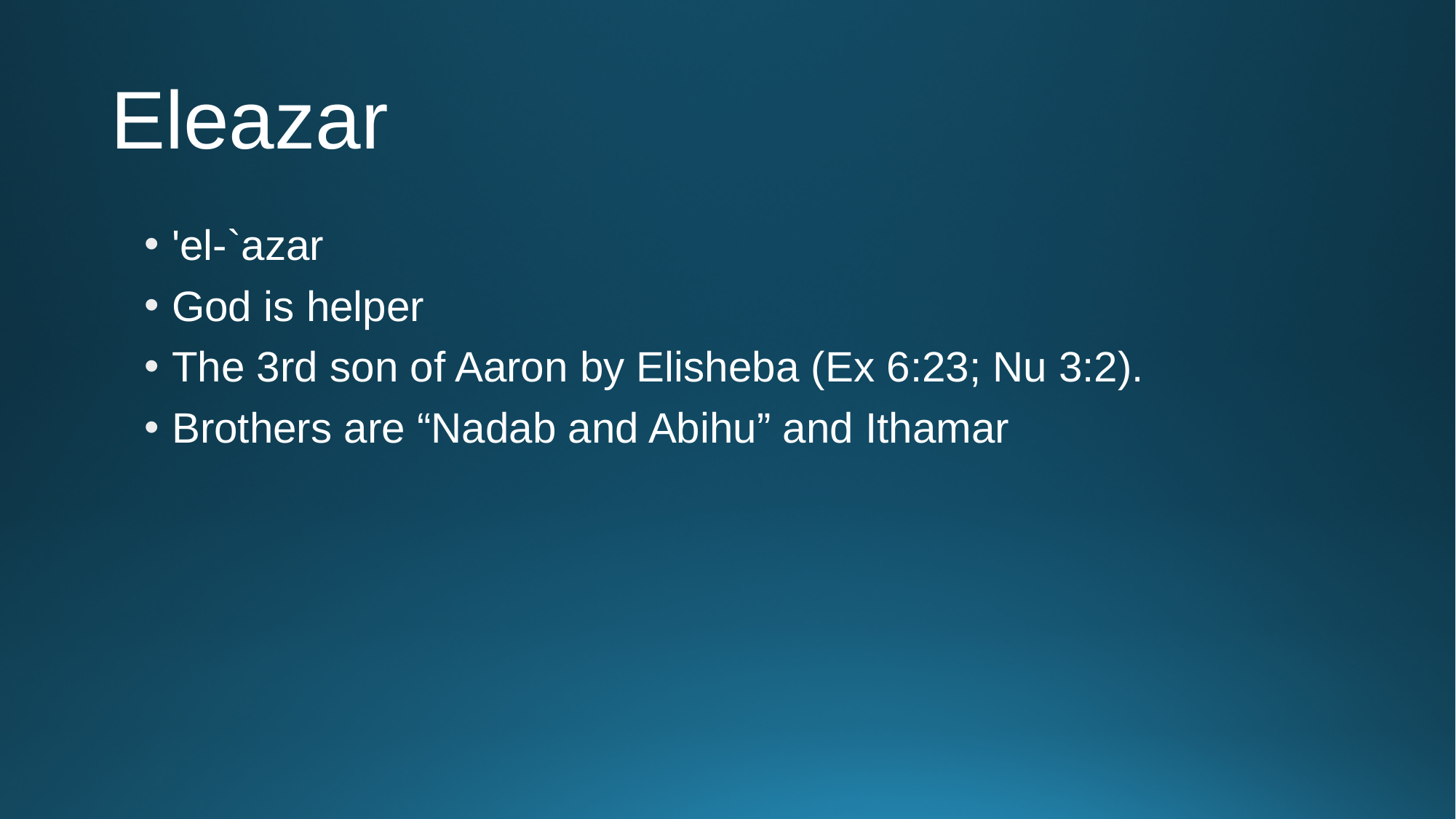

# Eleazar
'el-`azar
God is helper
The 3rd son of Aaron by Elisheba (Ex 6:23; Nu 3:2).
Brothers are “Nadab and Abihu” and Ithamar